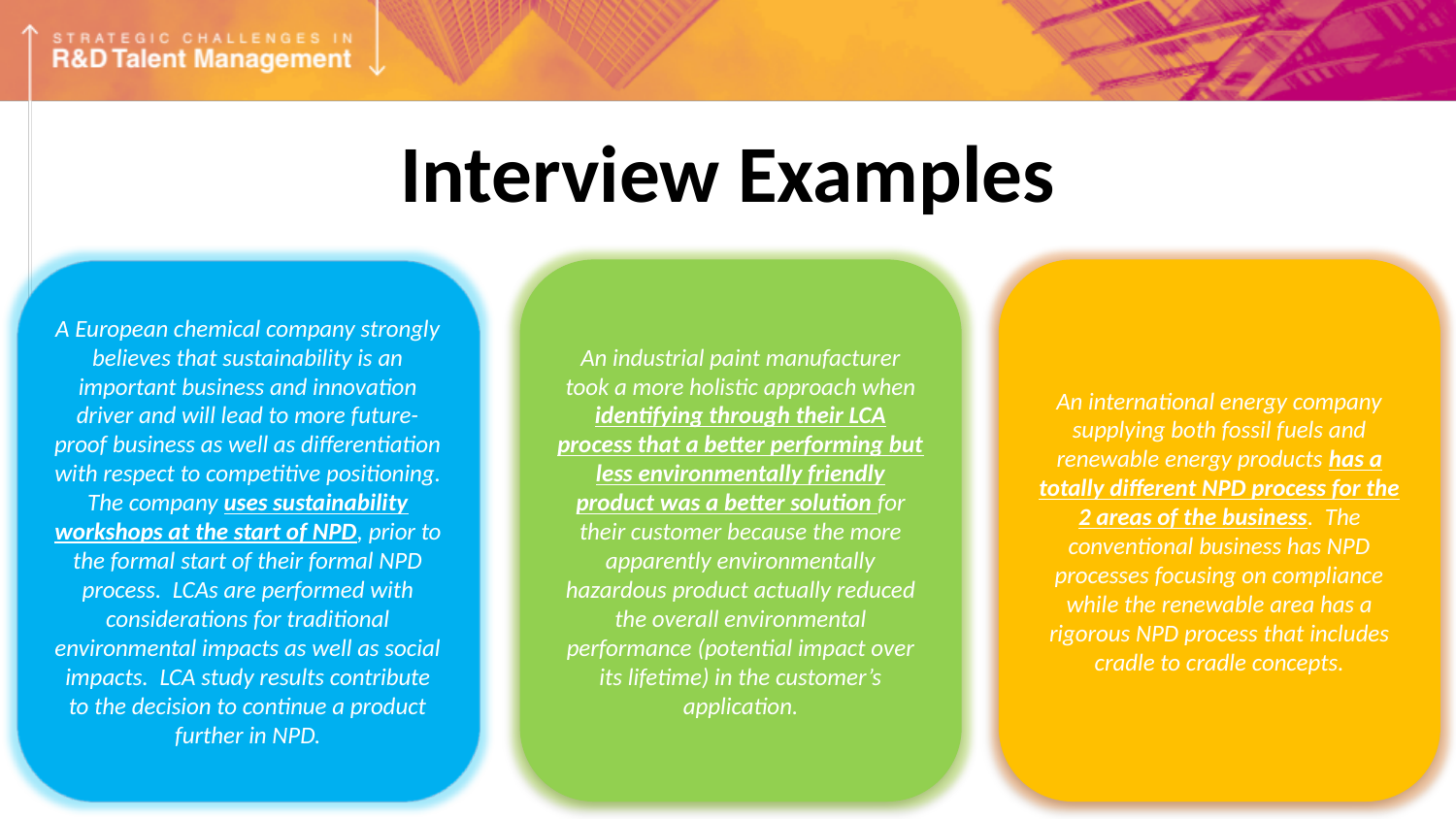

# Interview Examples
A European chemical company strongly believes that sustainability is an important business and innovation driver and will lead to more future-proof business as well as differentiation with respect to competitive positioning. The company uses sustainability workshops at the start of NPD, prior to the formal start of their formal NPD process.  LCAs are performed with considerations for traditional environmental impacts as well as social impacts.  LCA study results contribute to the decision to continue a product further in NPD.
An industrial paint manufacturer took a more holistic approach when identifying through their LCA process that a better performing but less environmentally friendly product was a better solution for their customer because the more apparently environmentally hazardous product actually reduced the overall environmental performance (potential impact over its lifetime) in the customer’s application.
An international energy company supplying both fossil fuels and renewable energy products has a totally different NPD process for the 2 areas of the business.  The conventional business has NPD processes focusing on compliance while the renewable area has a rigorous NPD process that includes cradle to cradle concepts.